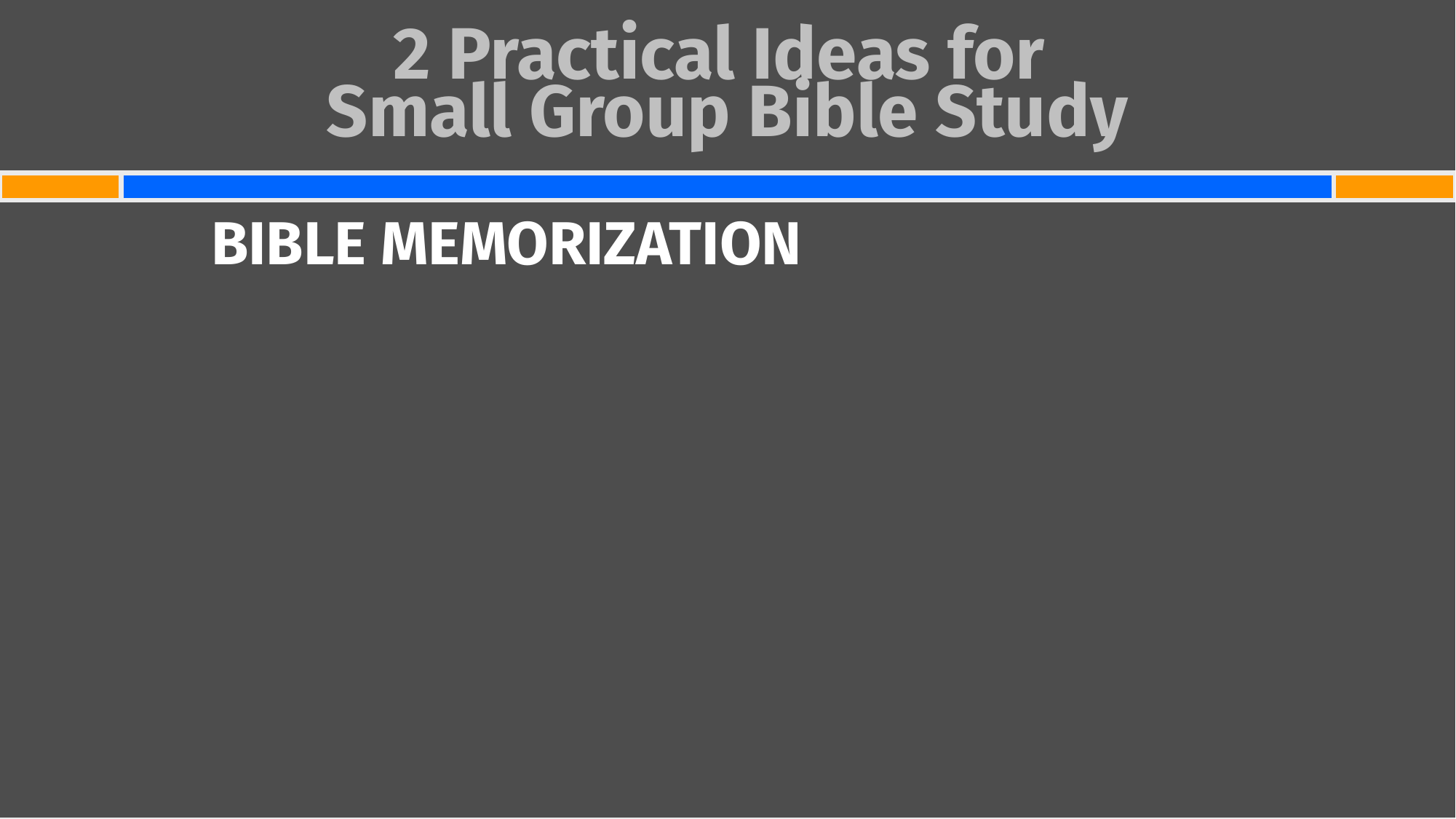

# 2 Practical Ideas for Small Group Bible Study
BIBLE MEMORIZATION